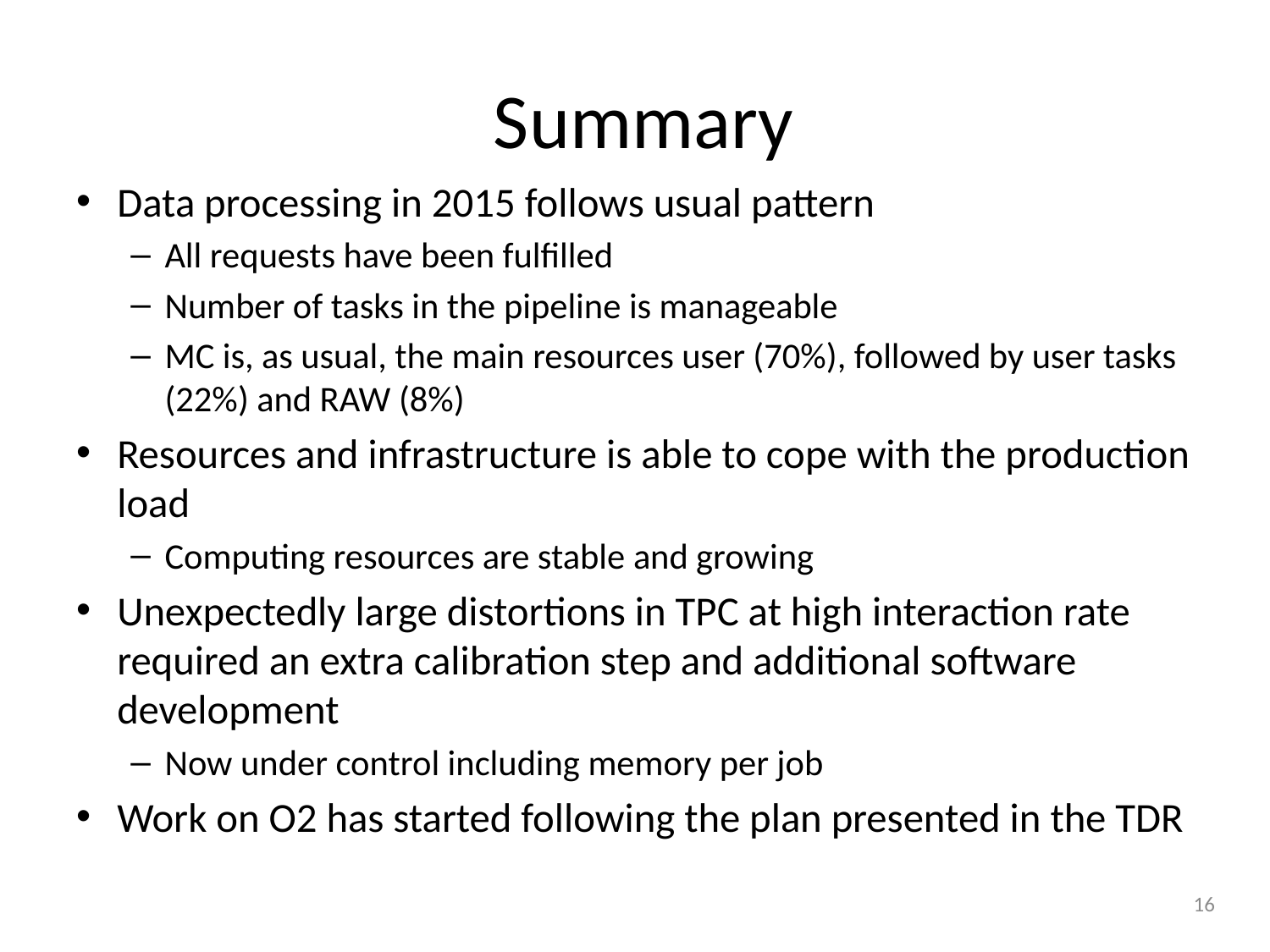

# Summary
Data processing in 2015 follows usual pattern
All requests have been fulfilled
Number of tasks in the pipeline is manageable
MC is, as usual, the main resources user (70%), followed by user tasks (22%) and RAW (8%)
Resources and infrastructure is able to cope with the production load
Computing resources are stable and growing
Unexpectedly large distortions in TPC at high interaction rate required an extra calibration step and additional software development
Now under control including memory per job
Work on O2 has started following the plan presented in the TDR
16